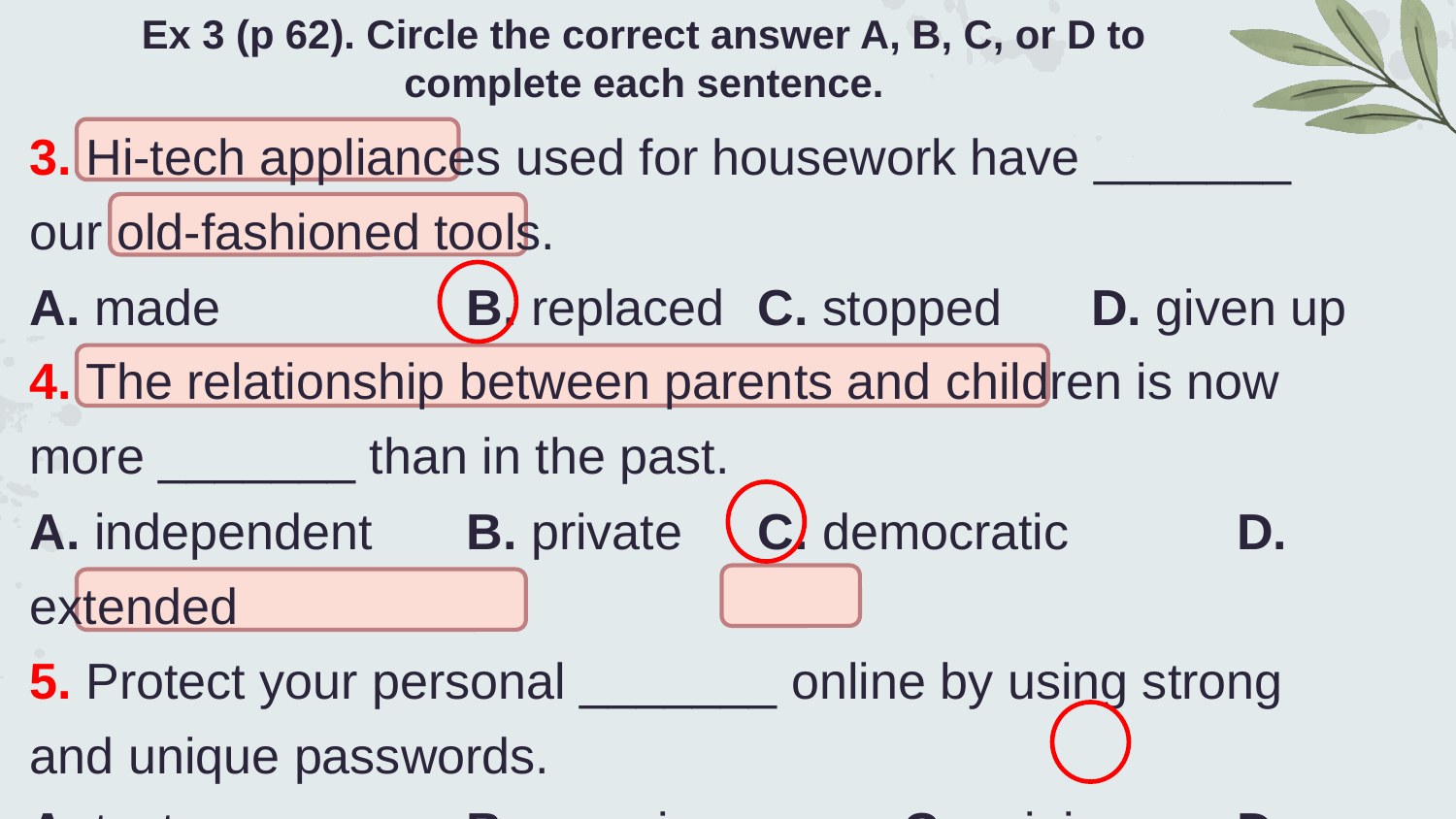

Ex 3 (p 62). Circle the correct answer A, B, C, or D to complete each sentence.
# 3. Hi-tech appliances used for housework have _______ our old-fashioned tools. A. made		B. replaced	C. stopped	   D. given up 4. The relationship between parents and children is now more _______ than in the past. A. independent	B. private	C. democratic	   D. extended 5. Protect your personal _______ online by using strong and unique passwords. A. taste		B. experience	C. opinions	   D. privacy